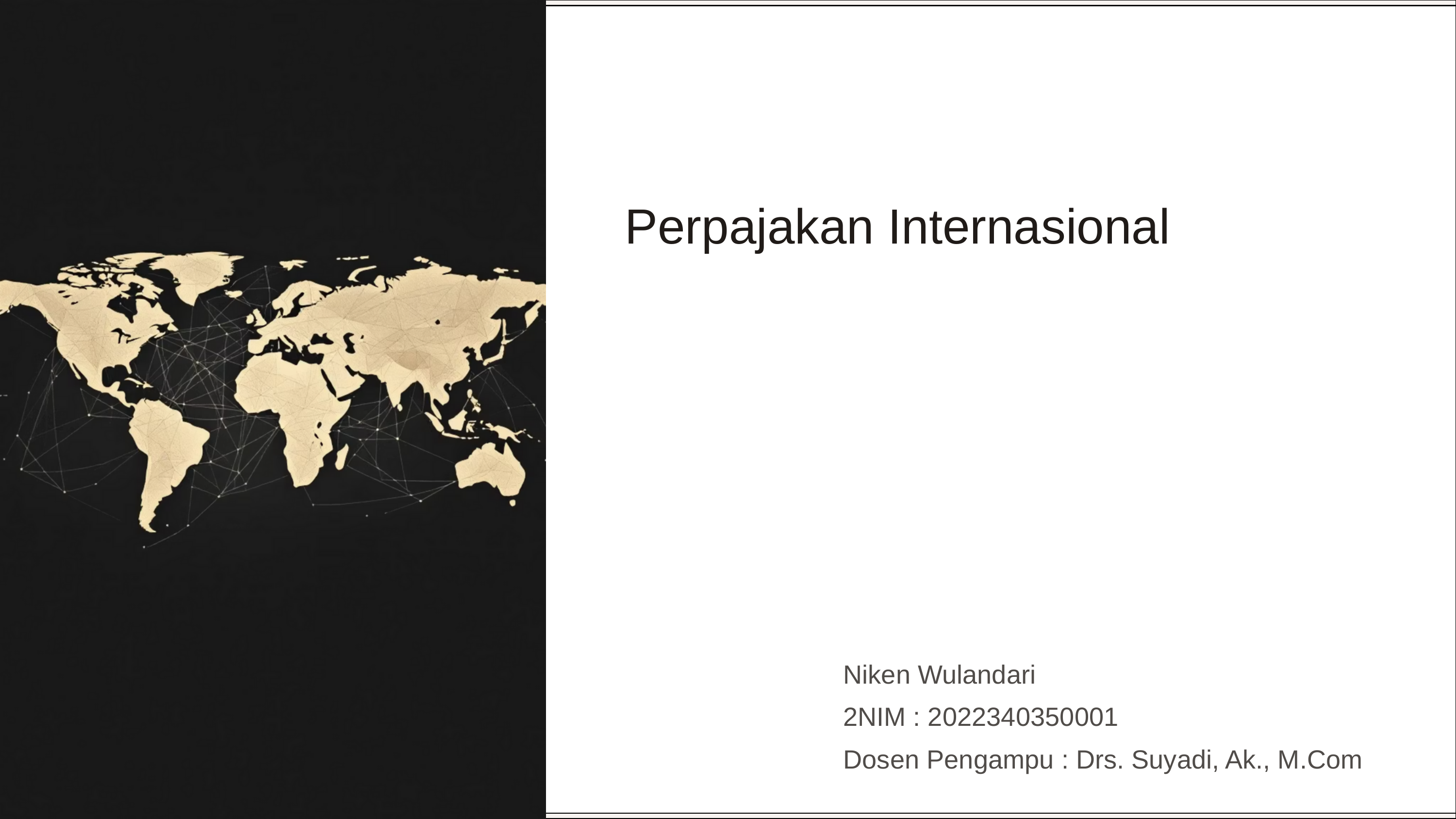

Perpajakan Internasional
Niken Wulandari
2NIM : 2022340350001
Dosen Pengampu : Drs. Suyadi, Ak., M.Com